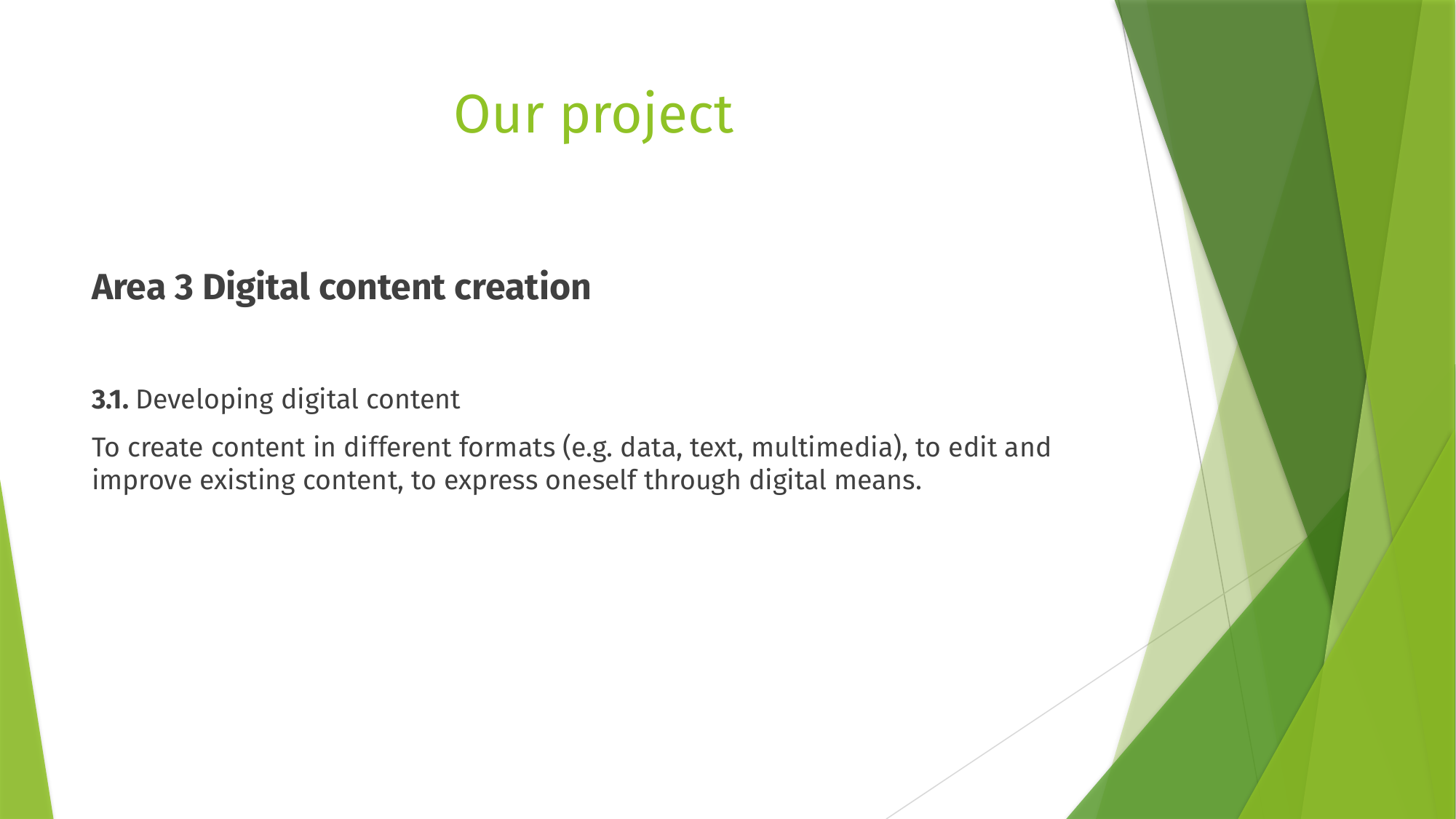

# Our project
Area 3 Digital content creation

3.1. Developing digital content
To create content in diﬀerent formats (e.g. data, text, multimedia), to edit and improve existing content, to express oneself through digital means.